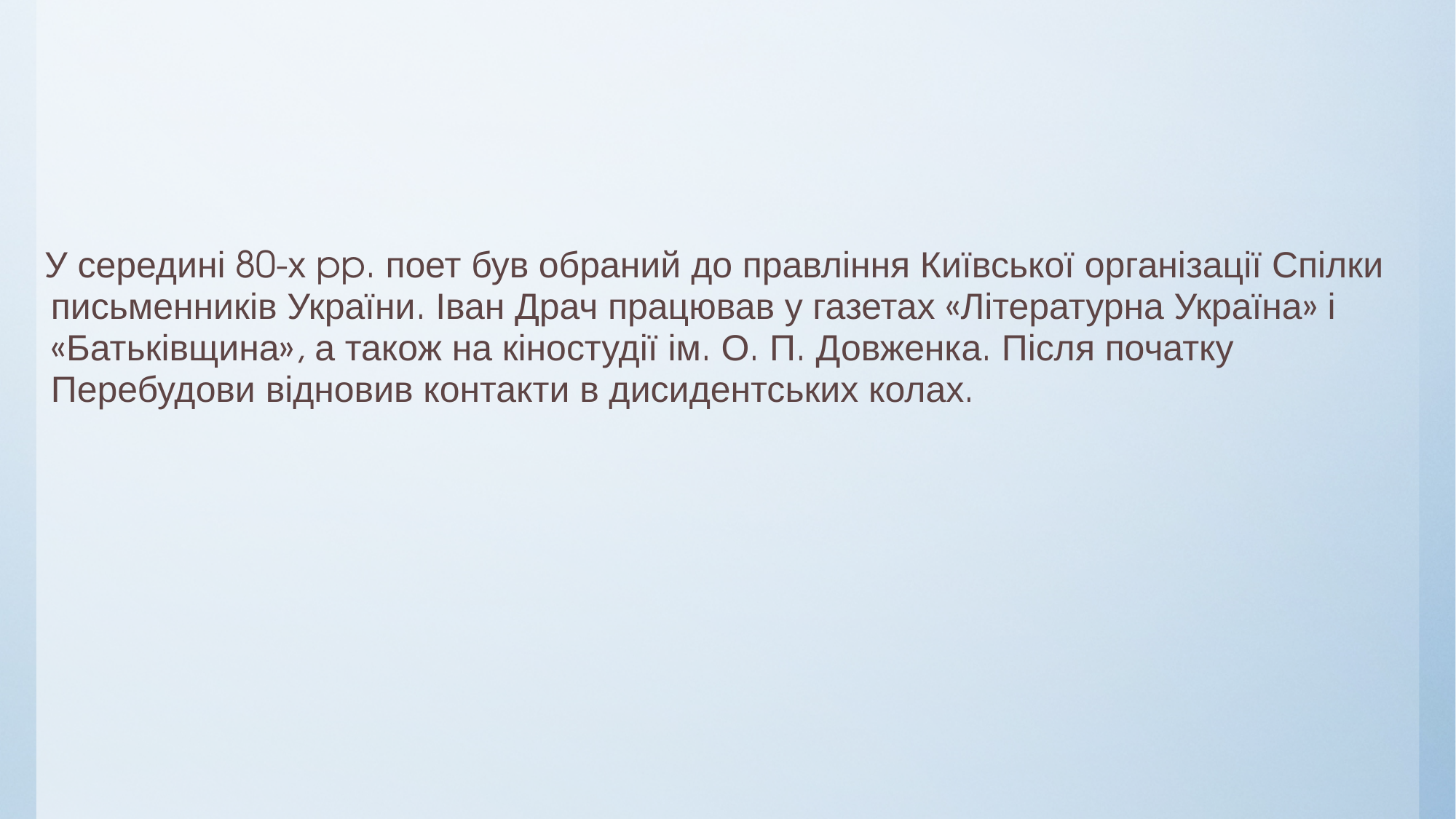

У середині 80-х pp. поет був обраний до правління Київської організації Спілки письменників України. Іван Драч працював у газетах «Літературна Україна» і «Батьківщина», а також на кіностудії ім. О. П. Довженка. Після початку Перебудови відновив контакти в дисидентських колах.